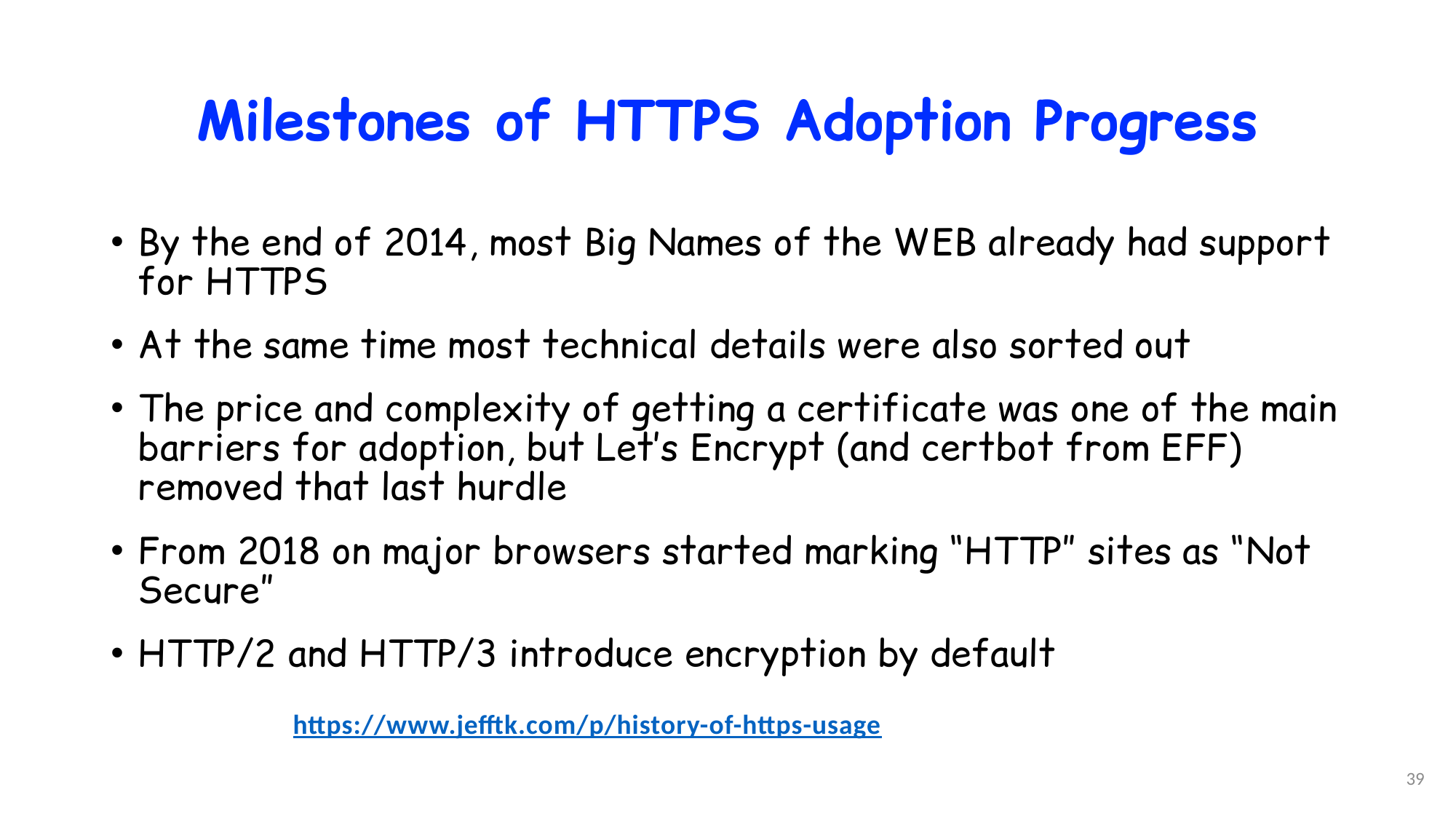

# Milestones of HTTPS Adoption Progress
By the end of 2014, most Big Names of the WEB already had support for HTTPS
At the same time most technical details were also sorted out
The price and complexity of getting a certificate was one of the main barriers for adoption, but Let’s Encrypt (and certbot from EFF) removed that last hurdle
From 2018 on major browsers started marking “HTTP” sites as “Not Secure”
HTTP/2 and HTTP/3 introduce encryption by default
https://www.jefftk.com/p/history-of-https-usage
39